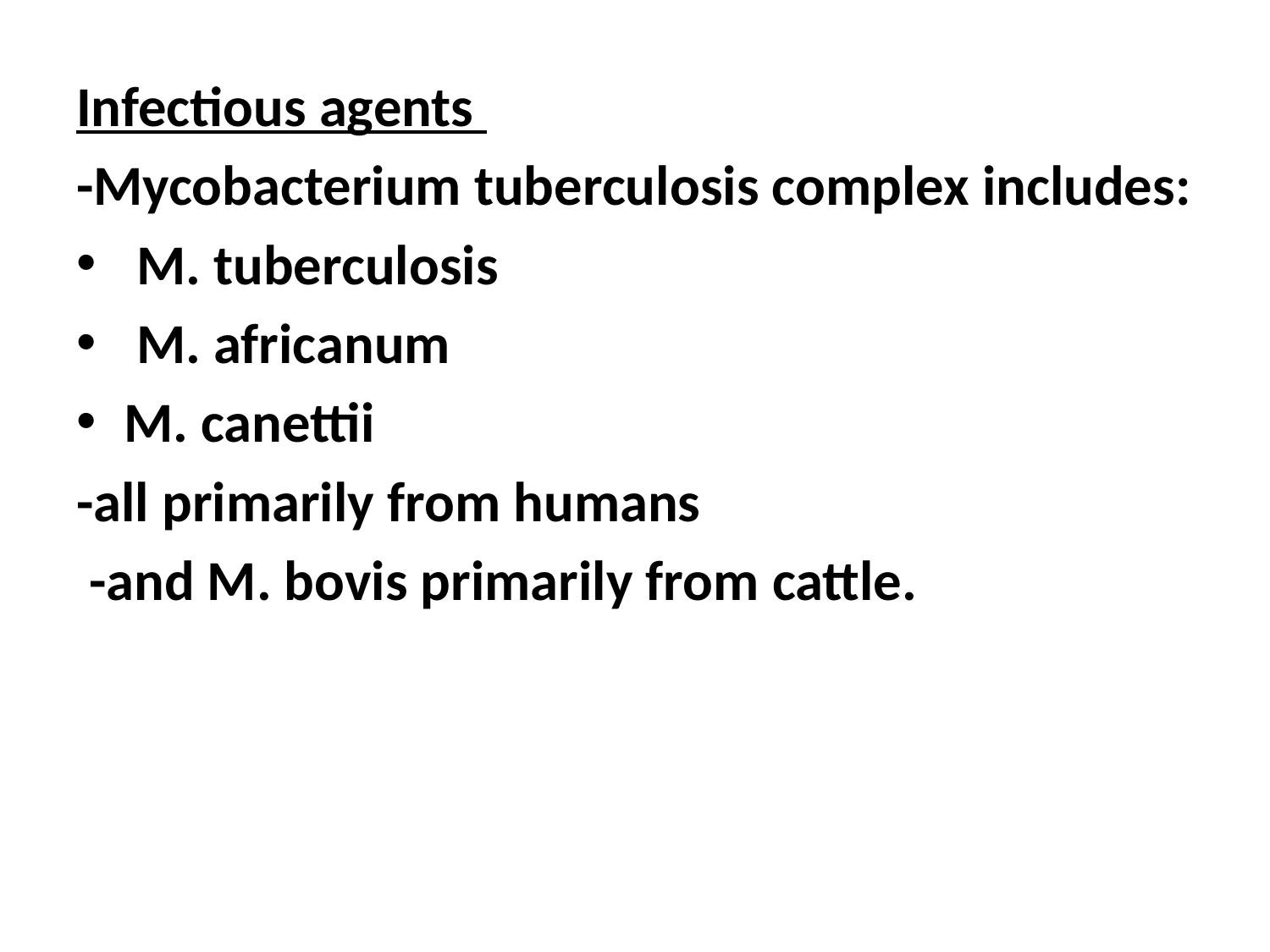

Infectious agents
-Mycobacterium tuberculosis complex includes:
 M. tuberculosis
 M. africanum
M. canettii
-all primarily from humans
 -and M. bovis primarily from cattle.